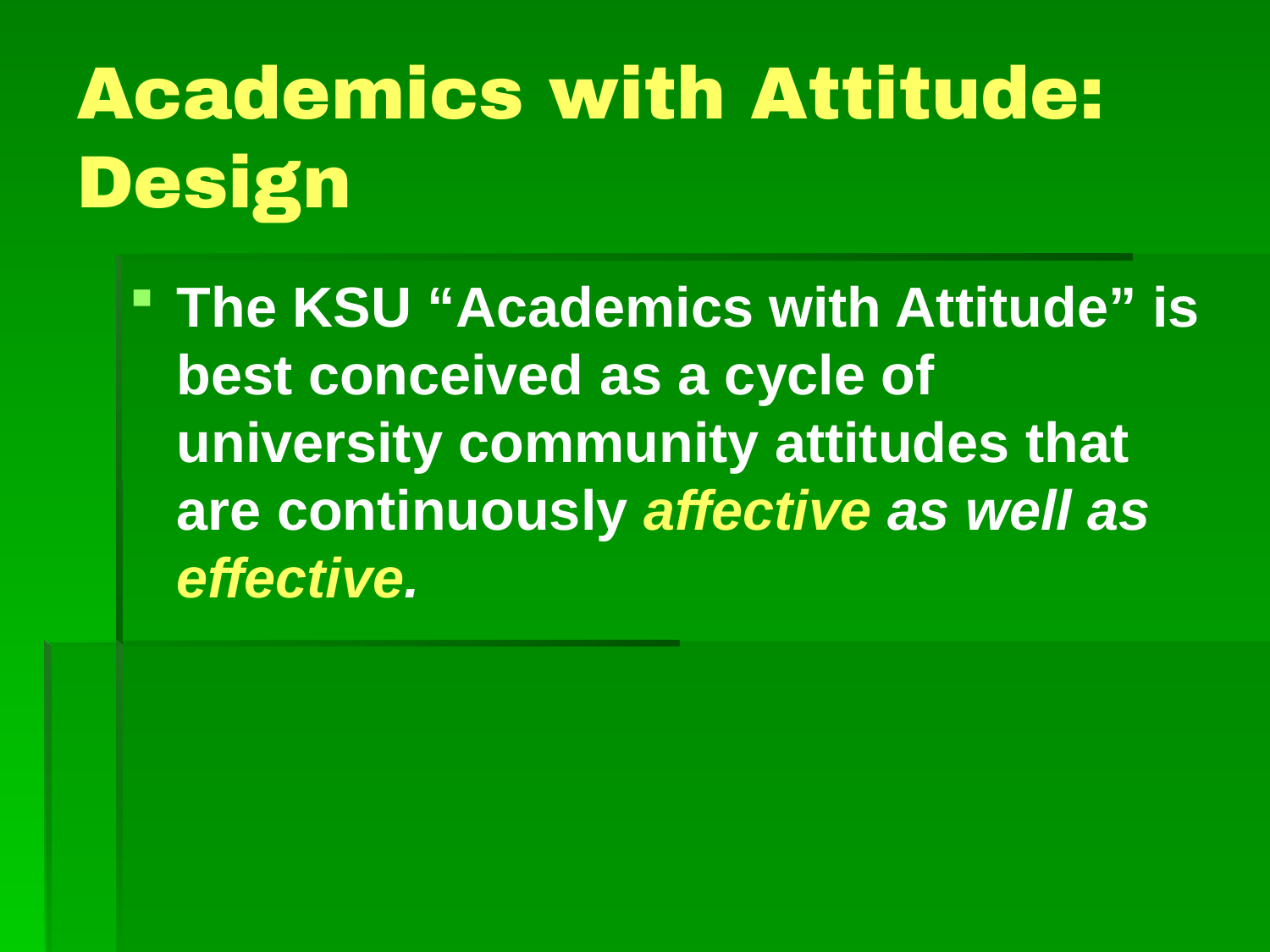

# Academics with Attitude: Design
The KSU “Academics with Attitude” is best conceived as a cycle of university community attitudes that are continuously affective as well as effective.